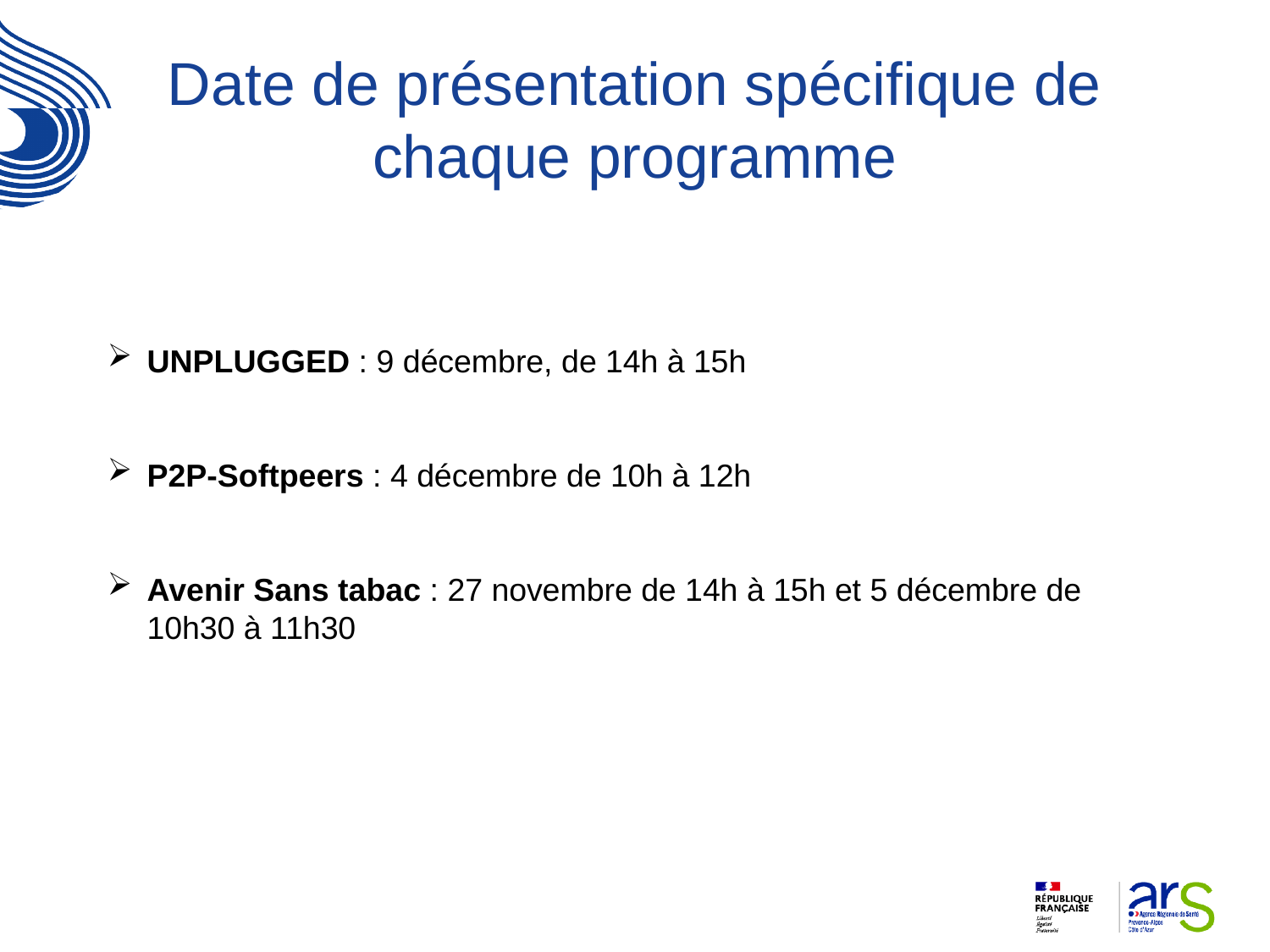

# Date de présentation spécifique de chaque programme
UNPLUGGED : 9 décembre, de 14h à 15h

P2P-Softpeers : 4 décembre de 10h à 12h

Avenir Sans tabac : 27 novembre de 14h à 15h et 5 décembre de 10h30 à 11h30